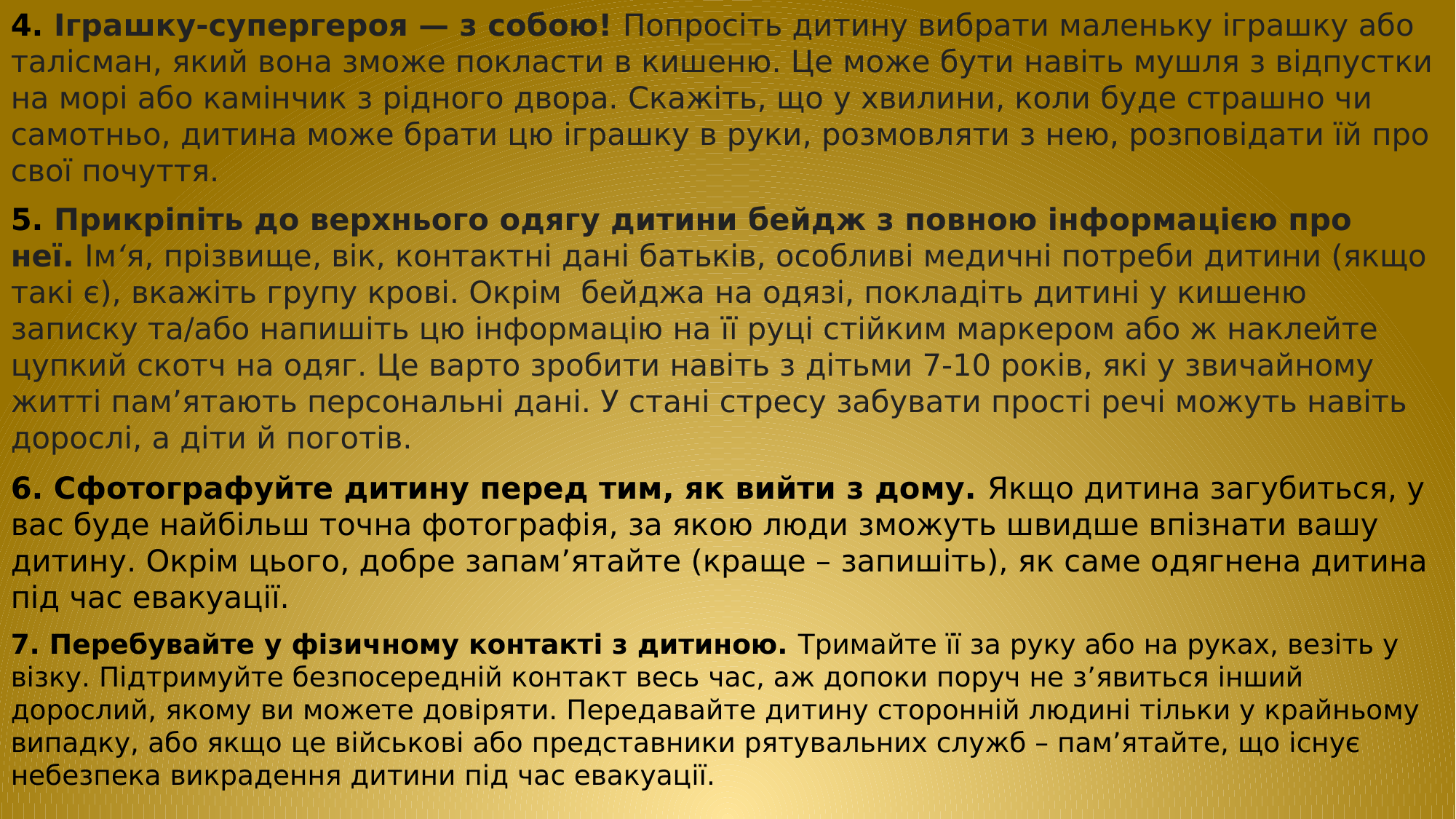

4. Іграшку-супергероя — з собою! Попросіть дитину вибрати маленьку іграшку або талісман, який вона зможе покласти в кишеню. Це може бути навіть мушля з відпустки на морі або камінчик з рідного двора. Скажіть, що у хвилини, коли буде страшно чи самотньо, дитина може брати цю іграшку в руки, розмовляти з нею, розповідати їй про свої почуття.
5. Прикріпіть до верхнього одягу дитини бейдж з повною інформацією про неї. Ім‘я, прізвище, вік, контактні дані батьків, особливі медичні потреби дитини (якщо такі є), вкажіть групу крові. Окрім  бейджа на одязі, покладіть дитині у кишеню записку та/або напишіть цю інформацію на її руці стійким маркером або ж наклейте цупкий скотч на одяг. Це варто зробити навіть з дітьми 7-10 років, які у звичайному житті пам’ятають персональні дані. У стані стресу забувати прості речі можуть навіть дорослі, а діти й поготів.
6. Сфотографуйте дитину перед тим, як вийти з дому. Якщо дитина загубиться, у вас буде найбільш точна фотографія, за якою люди зможуть швидше впізнати вашу дитину. Окрім цього, добре запам’ятайте (краще – запишіть), як саме одягнена дитина під час евакуації.
7. Перебувайте у фізичному контакті з дитиною. Тримайте її за руку або на руках, везіть у візку. Підтримуйте безпосередній контакт весь час, аж допоки поруч не з’явиться інший дорослий, якому ви можете довіряти. Передавайте дитину сторонній людині тільки у крайньому випадку, або якщо це військові або представники рятувальних служб – пам’ятайте, що існує небезпека викрадення дитини під час евакуації.